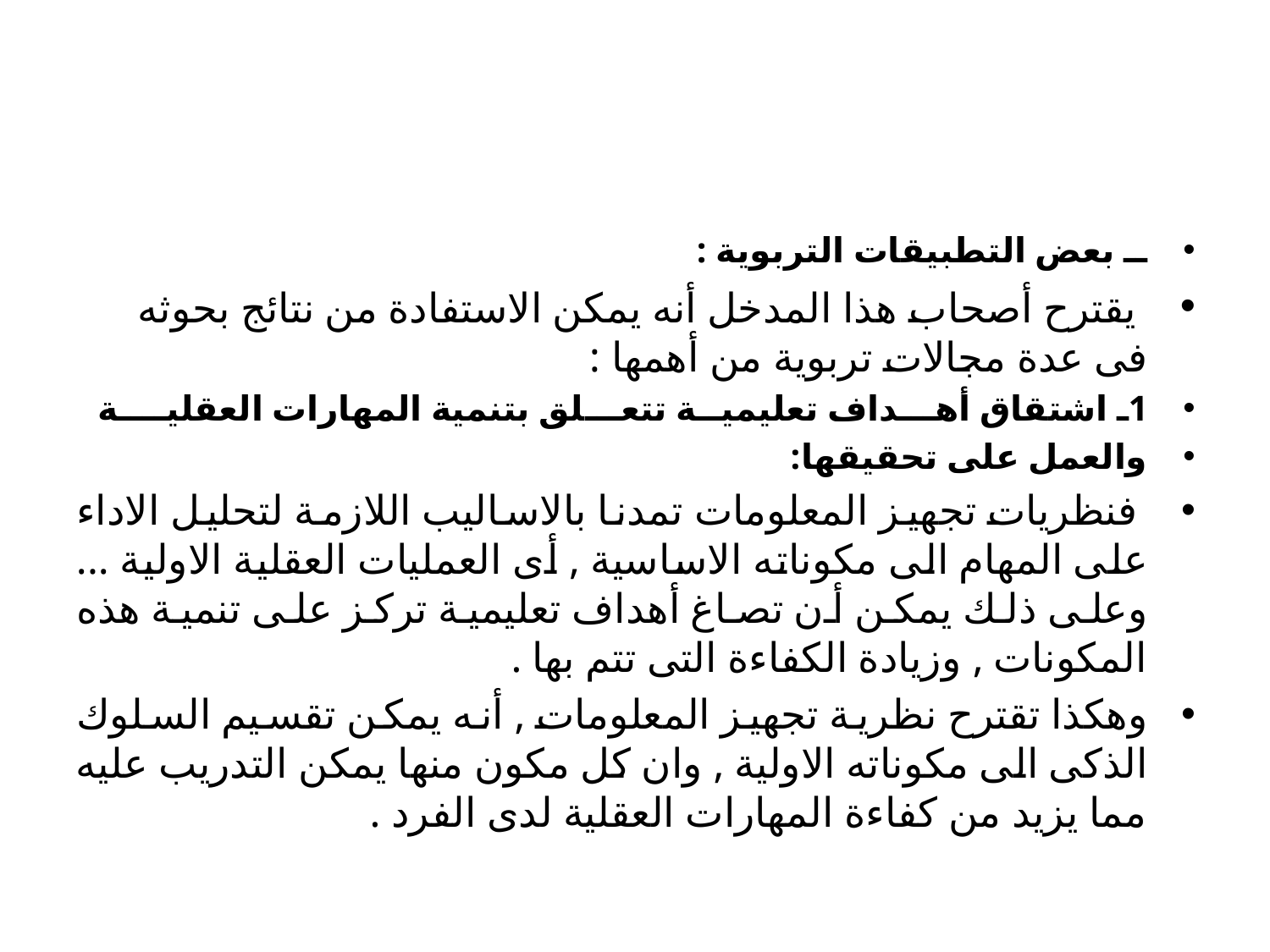

#
ــ بعض التطبيقات التربوية :
 يقترح أصحاب هذا المدخل أنه يمكن الاستفادة من نتائج بحوثه فى عدة مجالات تربوية من أهمها :
1ـ اشتقاق أهـــداف تعليميــة تتعـــلق بتنمية المهارات العقليــــة
والعمل على تحقيقها:
 فنظريات تجهيز المعلومات تمدنا بالاساليب اللازمة لتحليل الاداء على المهام الى مكوناته الاساسية , أى العمليات العقلية الاولية ... وعلى ذلك يمكن أن تصاغ أهداف تعليمية تركز على تنمية هذه المكونات , وزيادة الكفاءة التى تتم بها .
وهكذا تقترح نظرية تجهيز المعلومات , أنه يمكن تقسيم السلوك الذكى الى مكوناته الاولية , وان كل مكون منها يمكن التدريب عليه مما يزيد من كفاءة المهارات العقلية لدى الفرد .